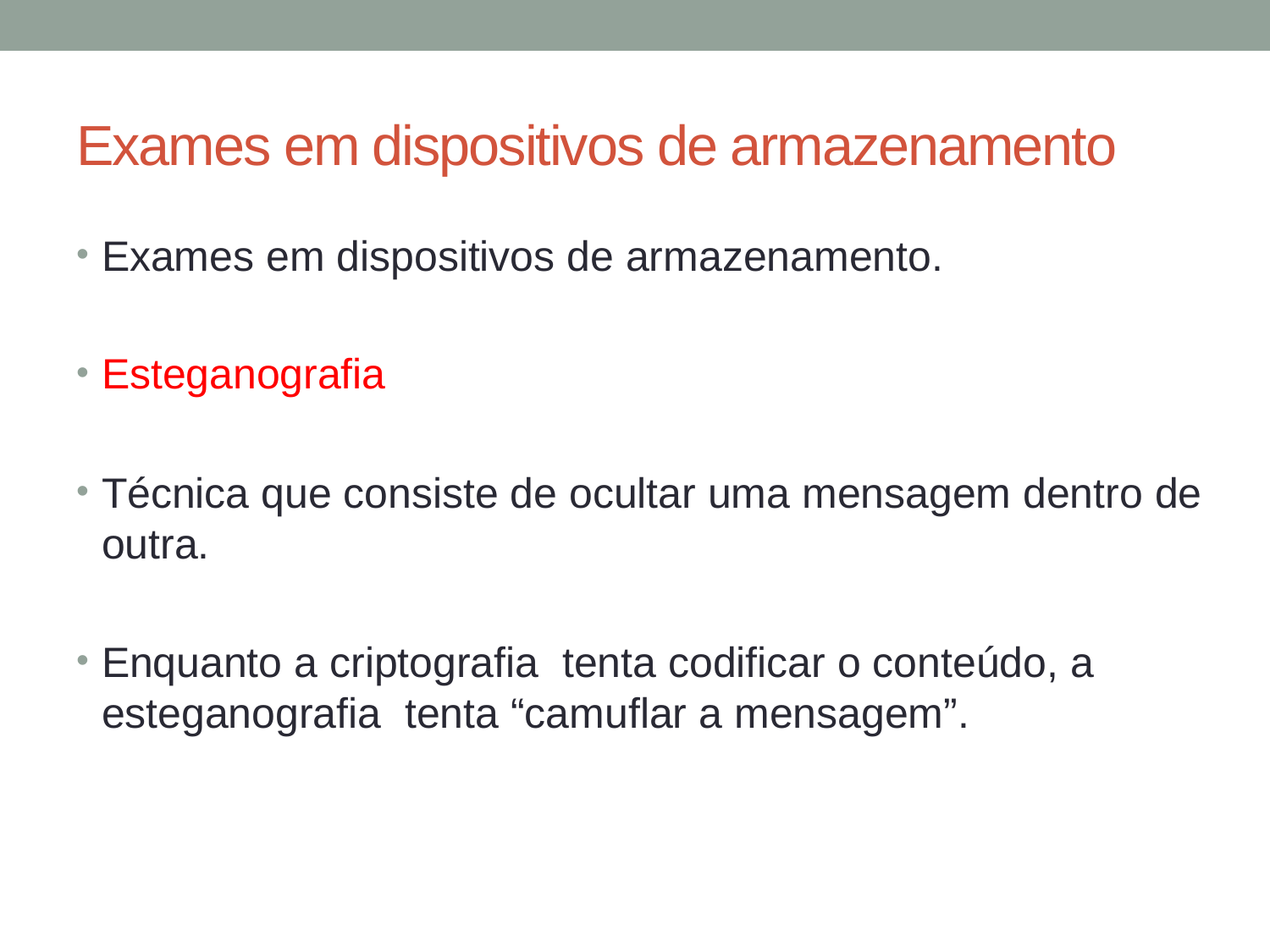

# Exames em dispositivos de armazenamento
Exames em dispositivos de armazenamento.

Esteganografia

Técnica que consiste de ocultar uma mensagem dentro de outra.

Enquanto a criptografia  tenta codificar o conteúdo, a esteganografia  tenta “camuflar a mensagem”.